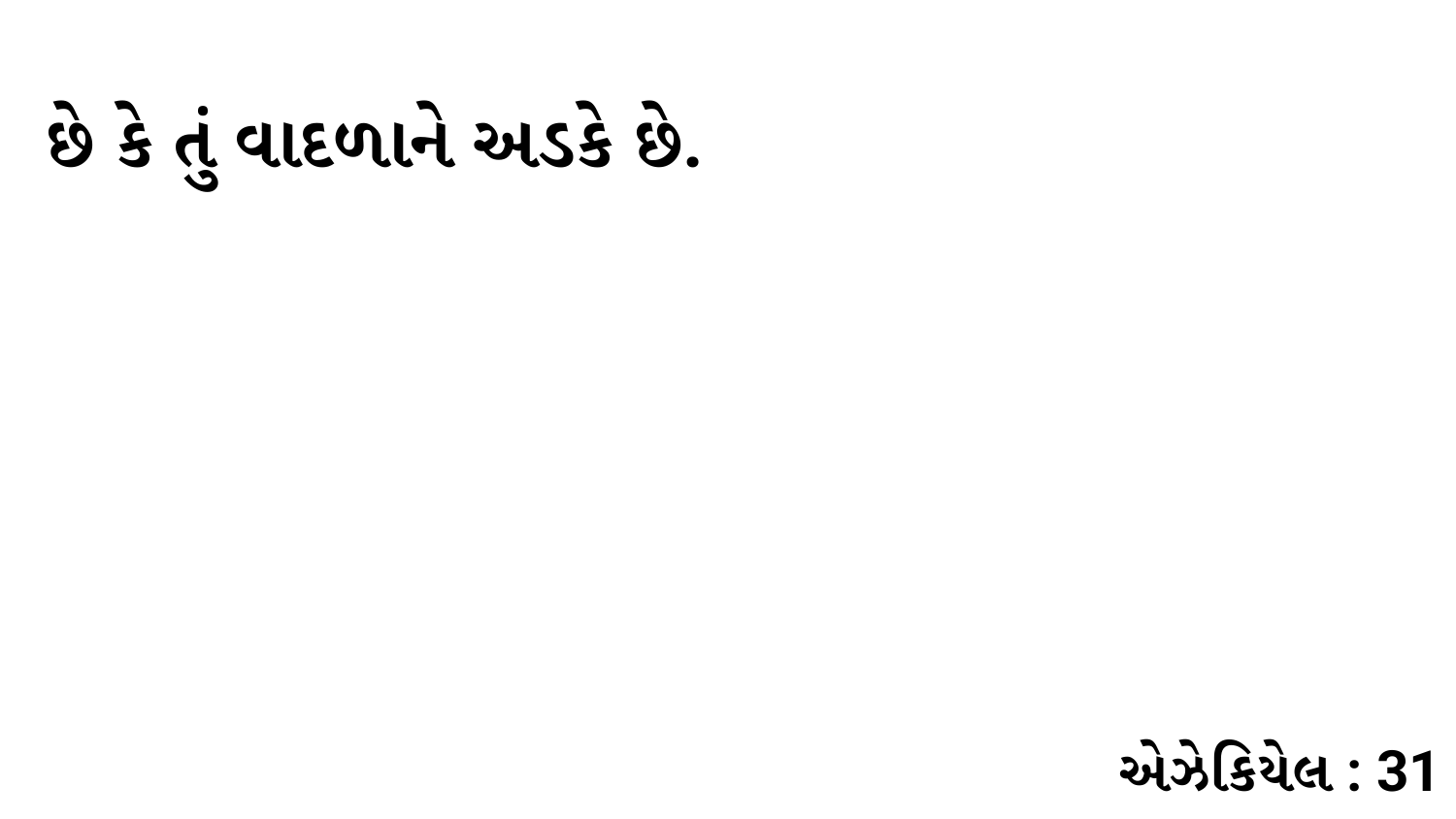

છે કે તું વાદળાને અડકે છે.
એઝેકિયેલ : 31